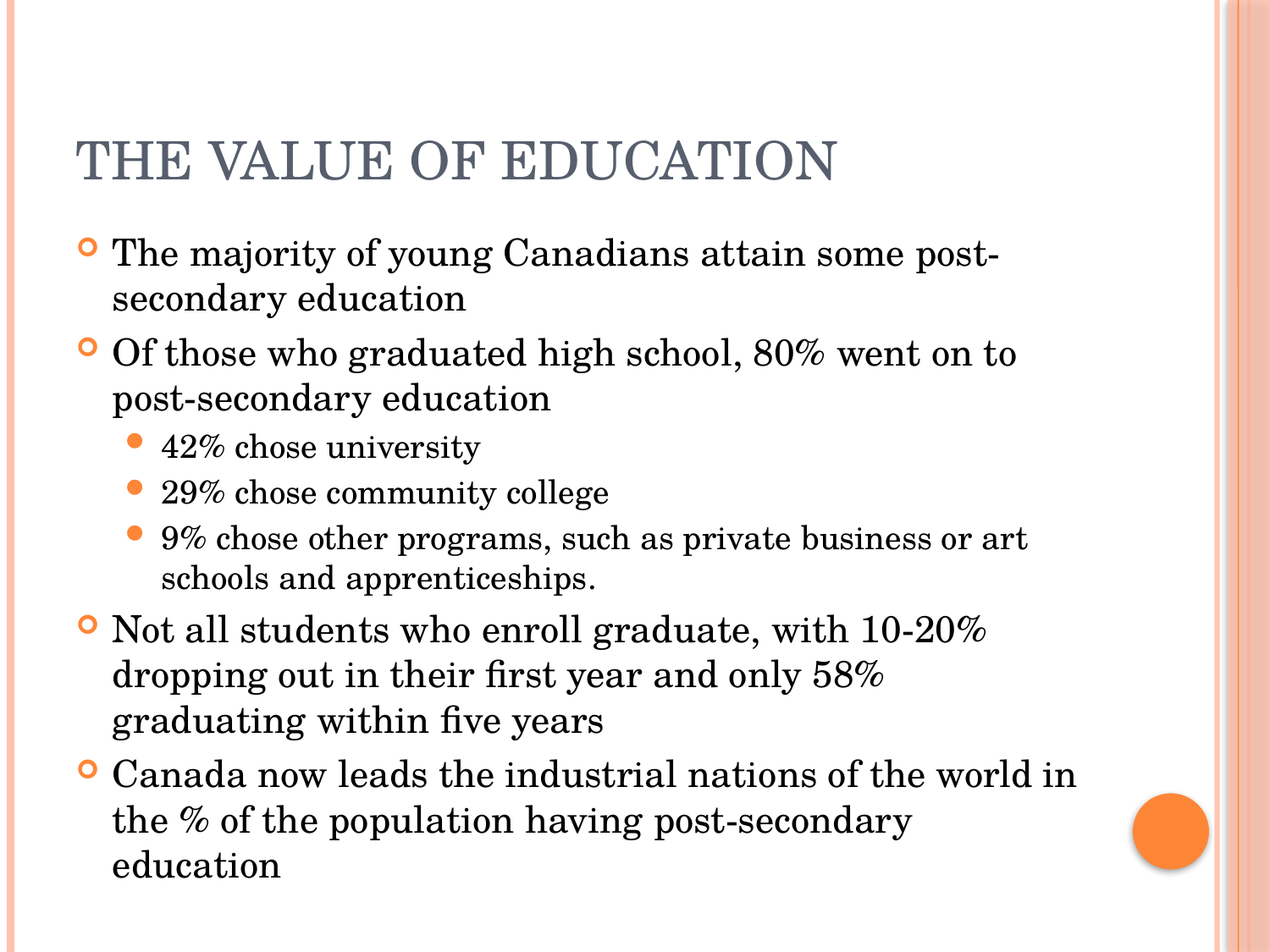

# The Value of Education
The majority of young Canadians attain some post-secondary education
Of those who graduated high school, 80% went on to post-secondary education
42% chose university
29% chose community college
9% chose other programs, such as private business or art schools and apprenticeships.
Not all students who enroll graduate, with 10-20% dropping out in their first year and only 58% graduating within five years
Canada now leads the industrial nations of the world in the % of the population having post-secondary education